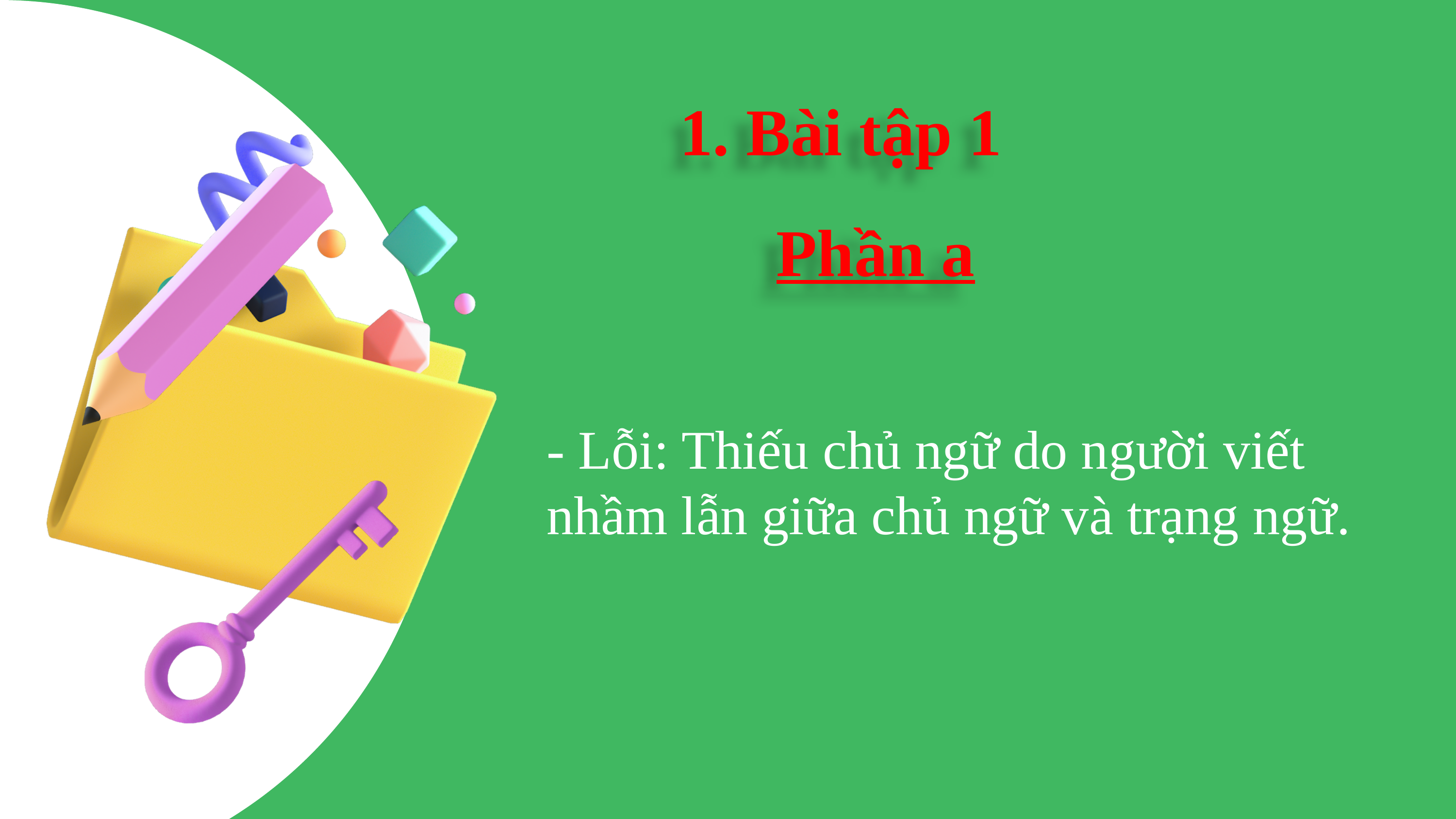

1. Bài tập 1

Phần a
- Lỗi: Thiếu chủ ngữ do người viết nhầm lẫn giữa chủ ngữ và trạng ngữ.